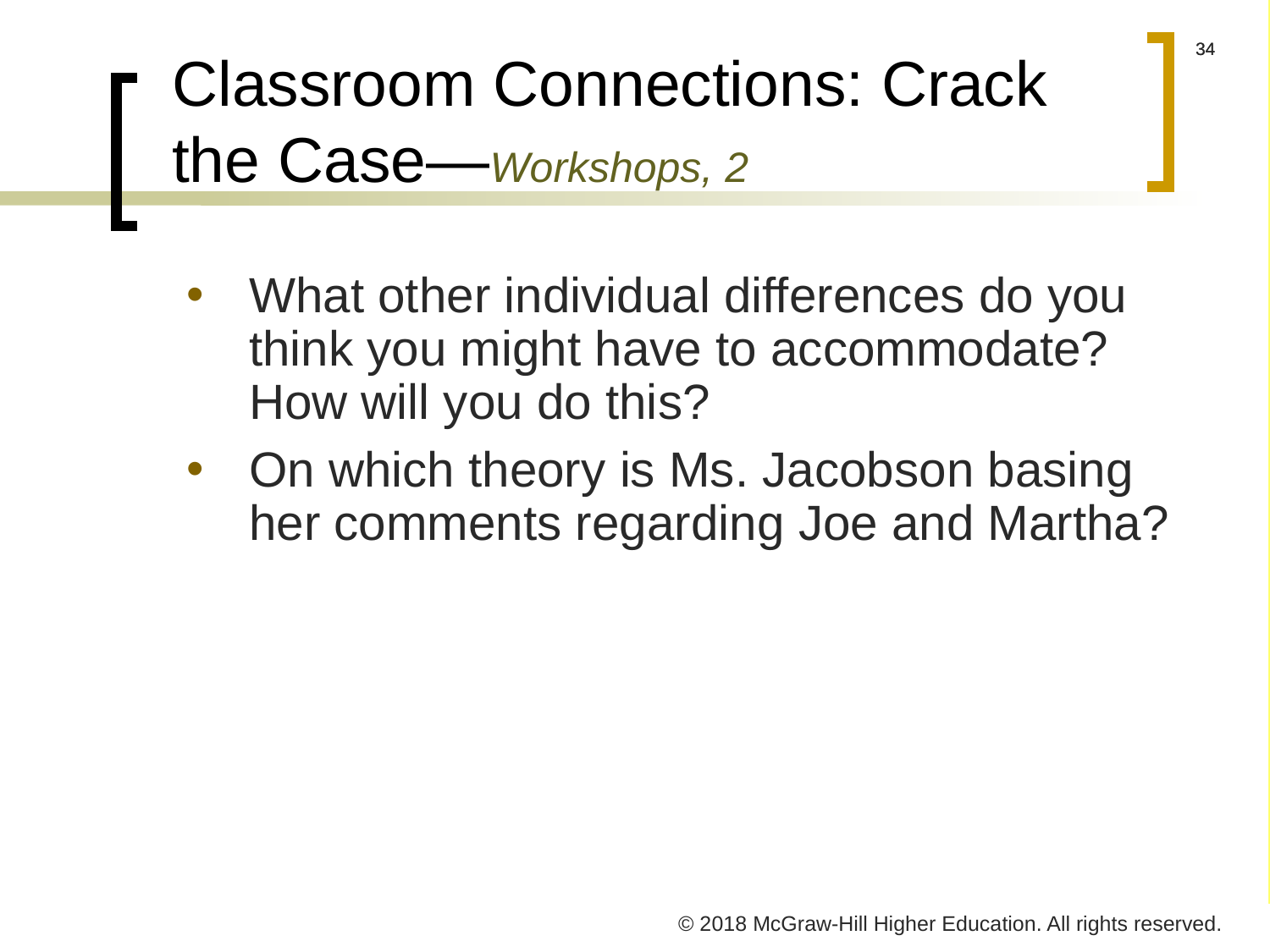

# Classroom Connections: Crack the Case—Workshops, 2
What other individual differences do you think you might have to accommodate? How will you do this?
On which theory is Ms. Jacobson basing her comments regarding Joe and Martha?